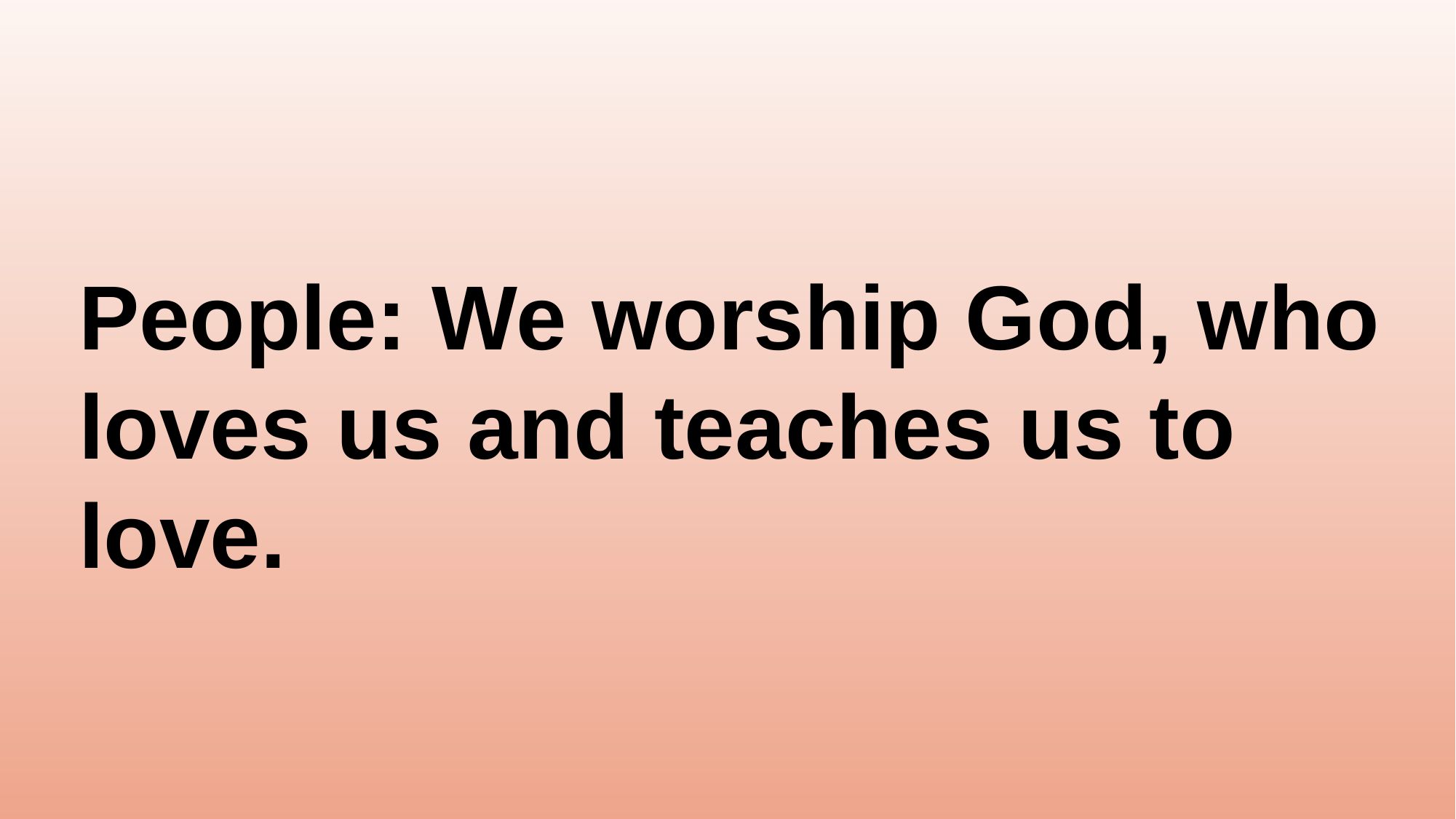

People: We worship God, who loves us and teaches us to love.